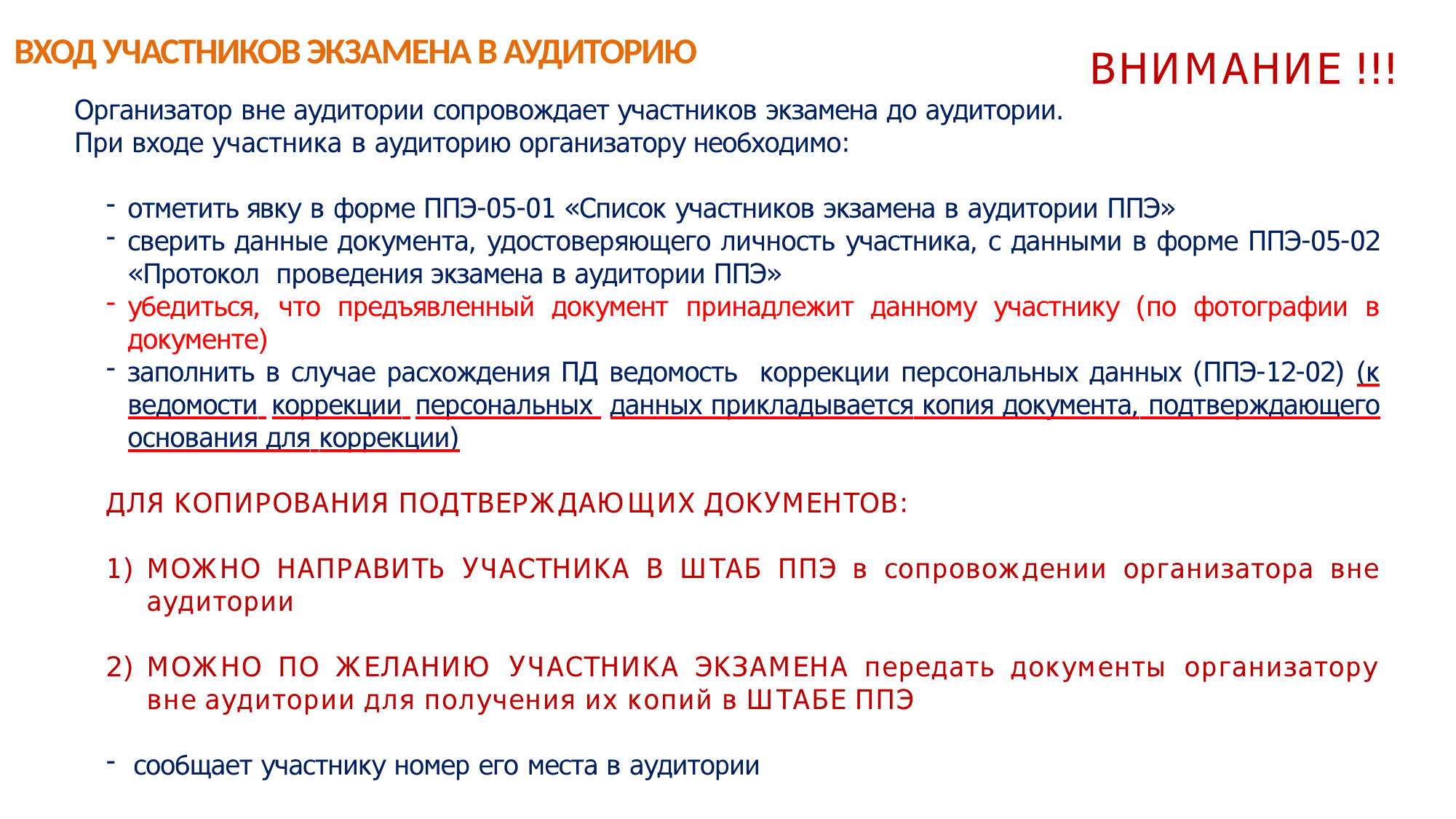

# ВХОД УЧАСТНИКОВ ЭКЗАМЕНА В АУДИТОРИЮ
ВНИМАНИЕ !!!
Организатор вне аудитории сопровождает участников экзамена до аудитории.
При входе участника в аудиторию организатору необходимо:

отметить явку в форме ППЭ-05-01 «Список участников экзамена в аудитории ППЭ»
сверить данные документа, удостоверяющего личность участника, с данными в форме ППЭ-05-02 «Протокол  проведения экзамена в аудитории ППЭ»
убедиться, что предъявленный документ принадлежит данному участнику (по фотографии в документе)
заполнить в случае расхождения ПД ведомость  коррекции персональных данных (ППЭ-12-02) (к ведомости коррекции персональных  данных прикладывается копия документа, подтверждающего основания для коррекции)

ДЛЯ КОПИРОВАНИЯ ПОДТВЕРЖДАЮЩИХ ДОКУМЕНТОВ:

МОЖНО НАПРАВИТЬ УЧАСТНИКА В ШТАБ ППЭ в сопровождении организатора вне аудитории

МОЖНО ПО ЖЕЛАНИЮ УЧАСТНИКА ЭКЗАМЕНА передать документы организатору вне аудитории для получения их копий в ШТАБЕ ППЭ

сообщает участнику номер его места в аудитории